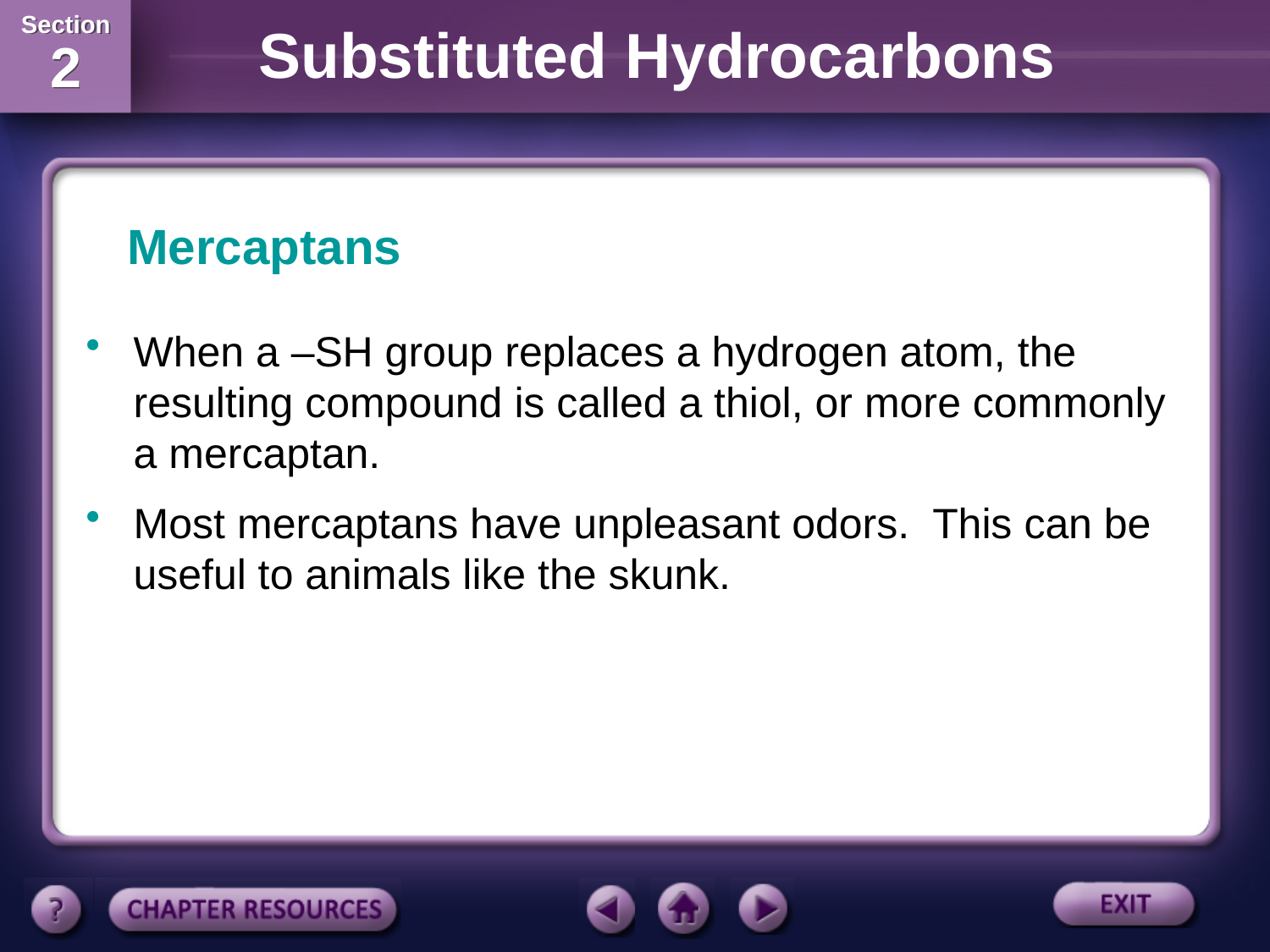

Mercaptans
When a –SH group replaces a hydrogen atom, the resulting compound is called a thiol, or more commonly a mercaptan.
Most mercaptans have unpleasant odors.  This can be useful to animals like the skunk.